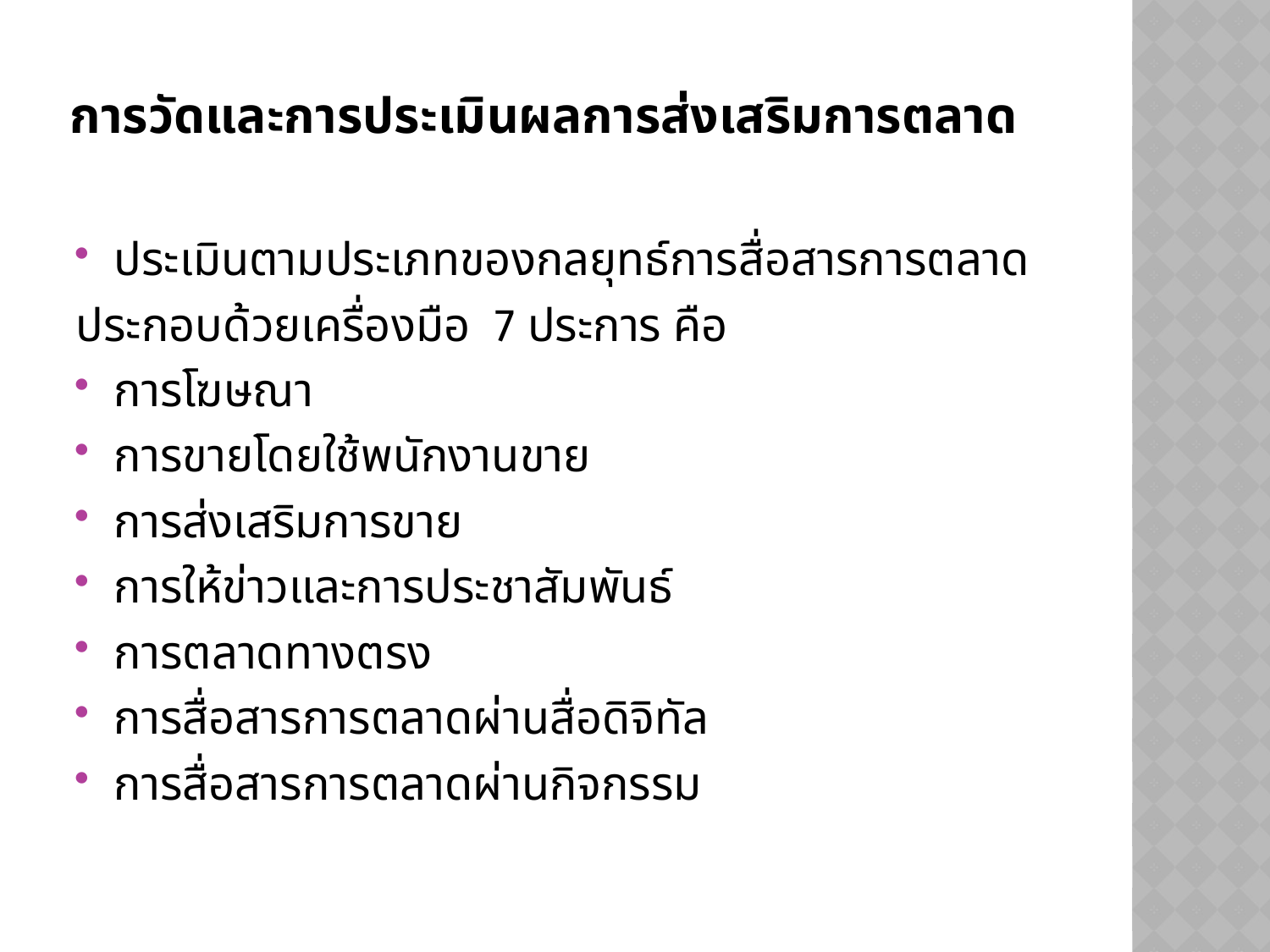

# การวัดและการประเมินผลการส่งเสริมการตลาด
ประเมินตามประเภทของกลยุทธ์การสื่อสารการตลาด
ประกอบด้วยเครื่องมือ  7 ประการ คือ
การโฆษณา
การขายโดยใช้พนักงานขาย
การส่งเสริมการขาย
การให้ข่าวและการประชาสัมพันธ์
การตลาดทางตรง
การสื่อสารการตลาดผ่านสื่อดิจิทัล
การสื่อสารการตลาดผ่านกิจกรรม